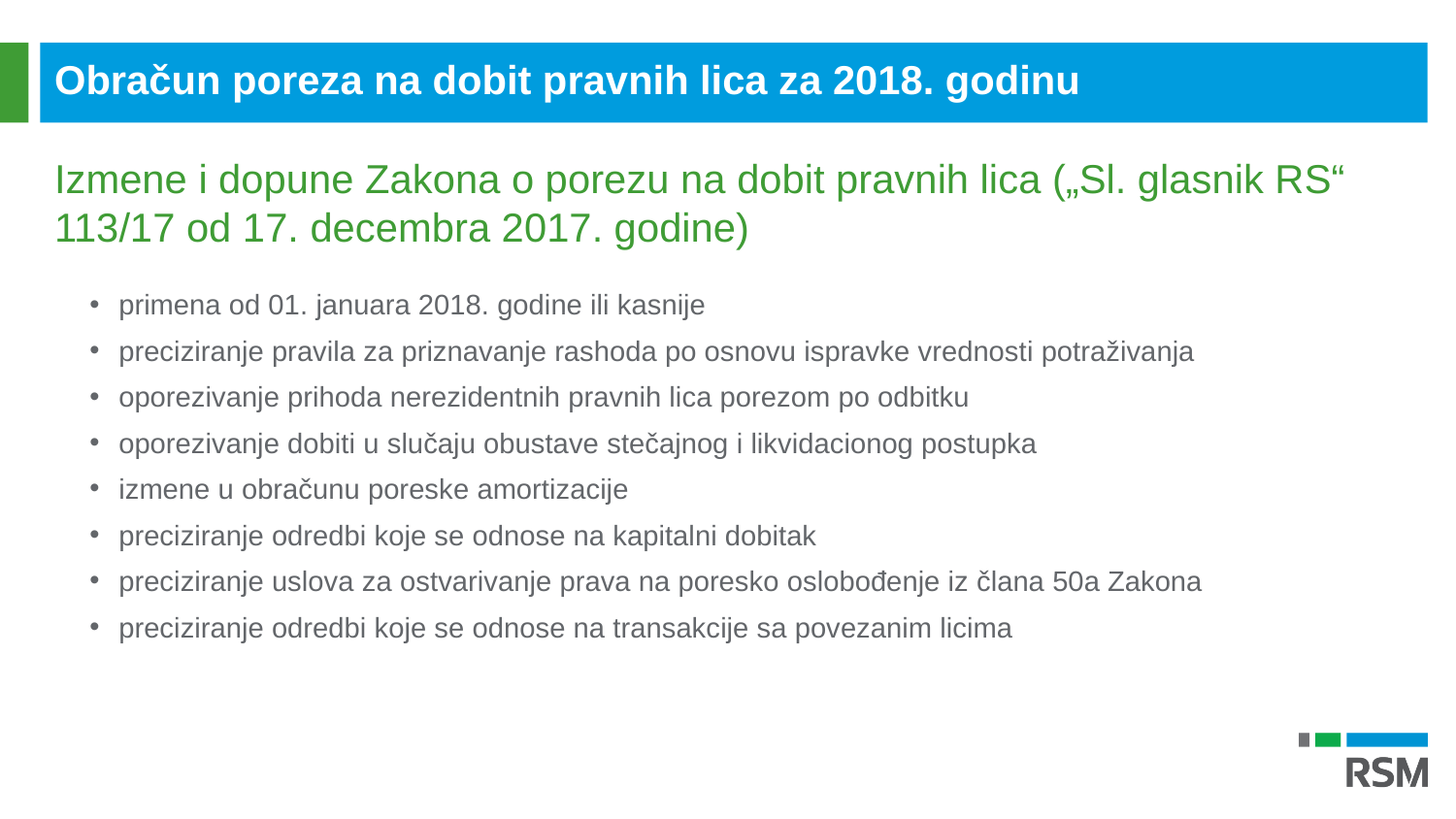

Obračun poreza na dobit pravnih lica za 2018. godinu
Izmene i dopune Zakona o porezu na dobit pravnih lica („Sl. glasnik RS“ 113/17 od 17. decembra 2017. godine)

primena od 01. januara 2018. godine ili kasnije
preciziranje pravila za priznavanje rashoda po osnovu ispravke vrednosti potraživanja
oporezivanje prihoda nerezidentnih pravnih lica porezom po odbitku
oporezivanje dobiti u slučaju obustave stečajnog i likvidacionog postupka
izmene u obračunu poreske amortizacije
preciziranje odredbi koje se odnose na kapitalni dobitak
preciziranje uslova za ostvarivanje prava na poresko oslobođenje iz člana 50a Zakona
preciziranje odredbi koje se odnose na transakcije sa povezanim licima